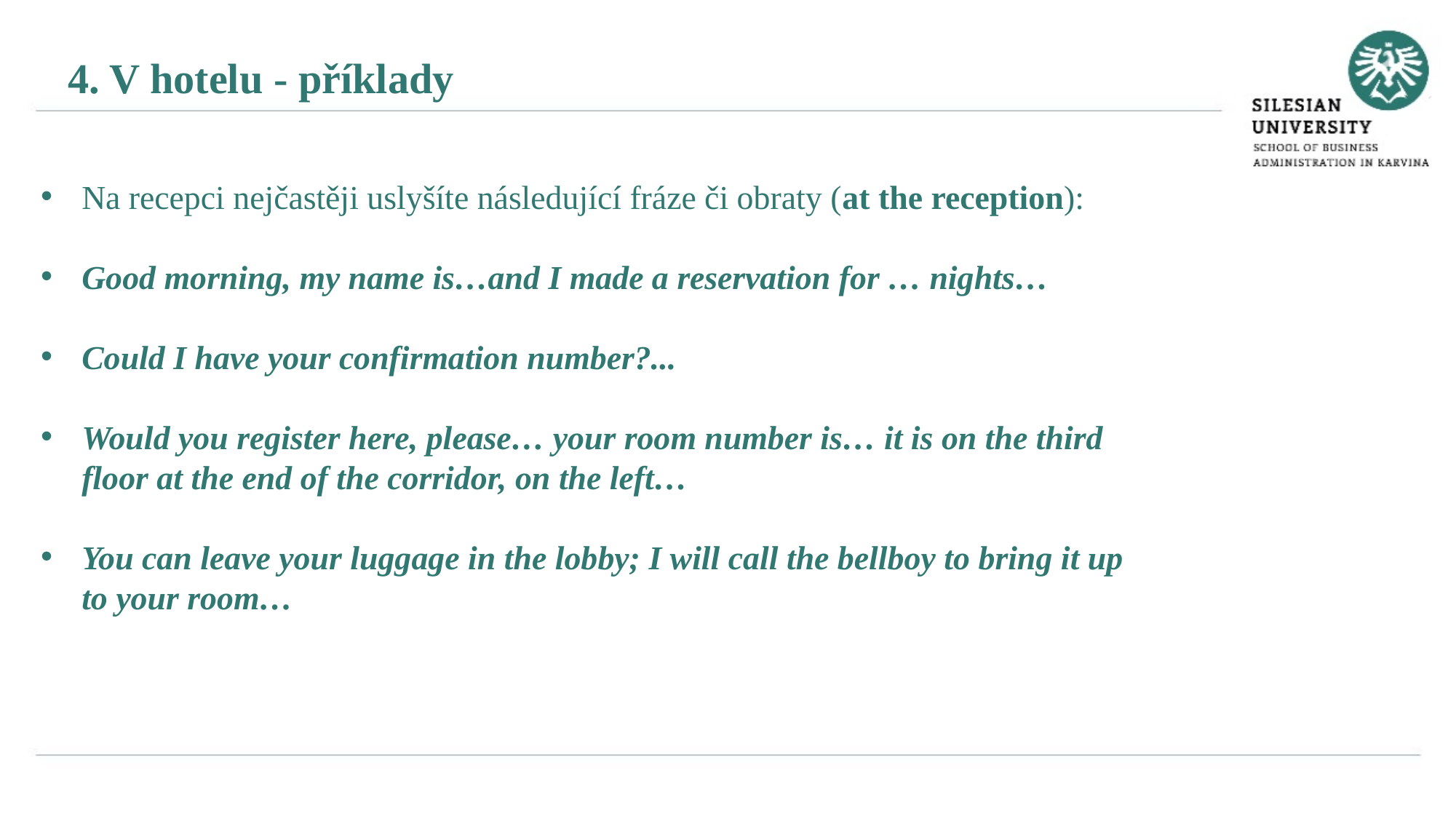

4. V hotelu - příklady

Na recepci nejčastěji uslyšíte následující fráze či obraty (at the reception):

Good morning, my name is…and I made a reservation for … nights…

Could I have your confirmation number?...

Would you register here, please… your room number is… it is on the third floor at the end of the corridor, on the left…

You can leave your luggage in the lobby; I will call the bellboy to bring it up to your room…